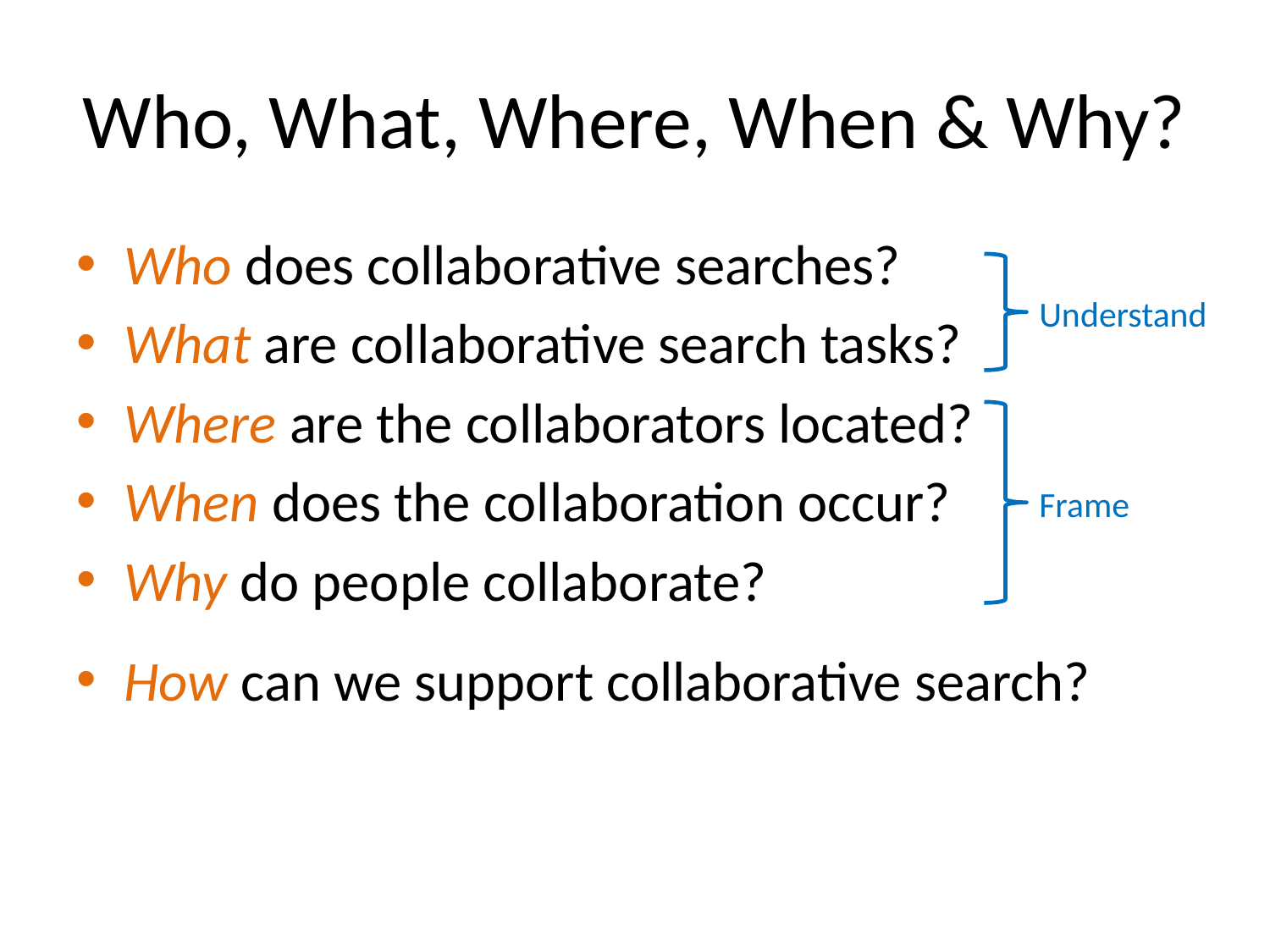

# Who, What, Where, When & Why?
Who does collaborative searches?
What are collaborative search tasks?
Where are the collaborators located?
When does the collaboration occur?
Why do people collaborate?
How can we support collaborative search?

Understand

Frame